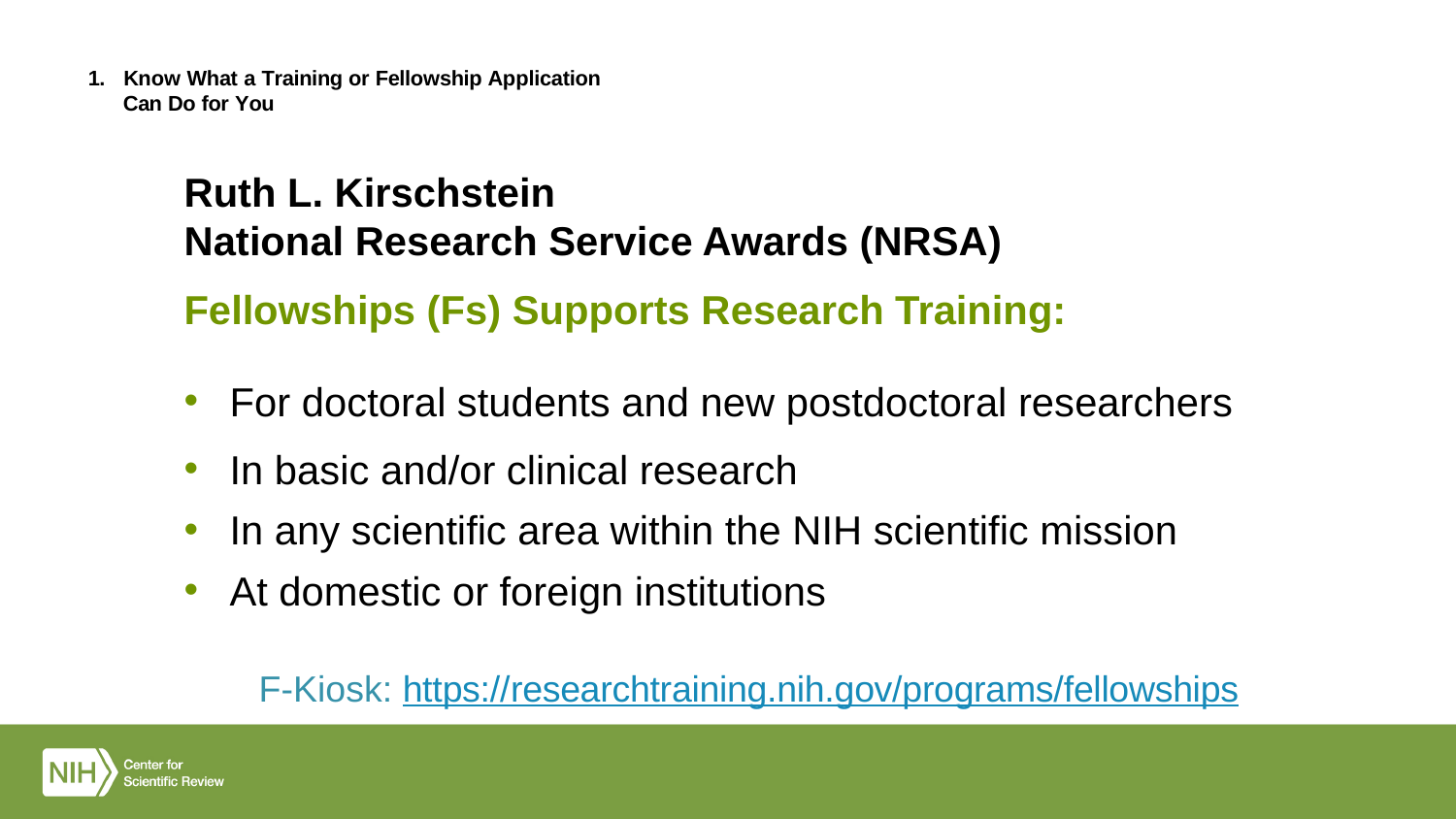

# 1.	Know What a Training or Fellowship Application Can Do for You
Ruth L. Kirschstein
National Research Service Awards (NRSA)

Fellowships (Fs) Supports Research Training:

For doctoral students and new postdoctoral researchers

In basic and/or clinical research

In any scientific area within the NIH scientific mission

At domestic or foreign institutions

F-Kiosk: https://researchtraining.nih.gov/programs/fellowships